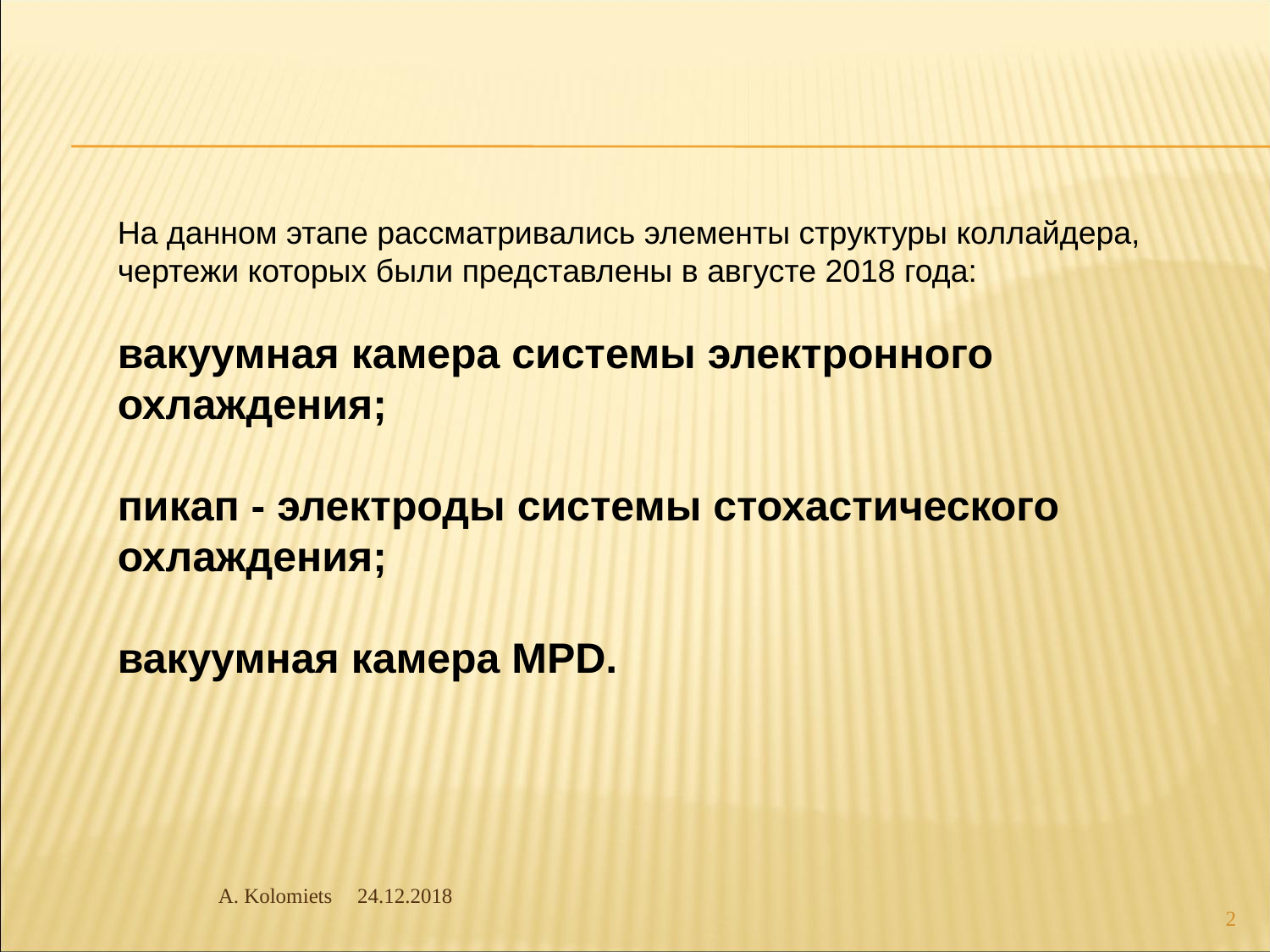

#
На данном этапе рассматривались элементы структуры коллайдера, чертежи которых были представлены в августе 2018 года:

вакуумная камера системы электронного охлаждения;

пикап - электроды системы стохастического охлаждения;

вакуумная камера MPD.

A. Kolomiets
24.12.2018
2